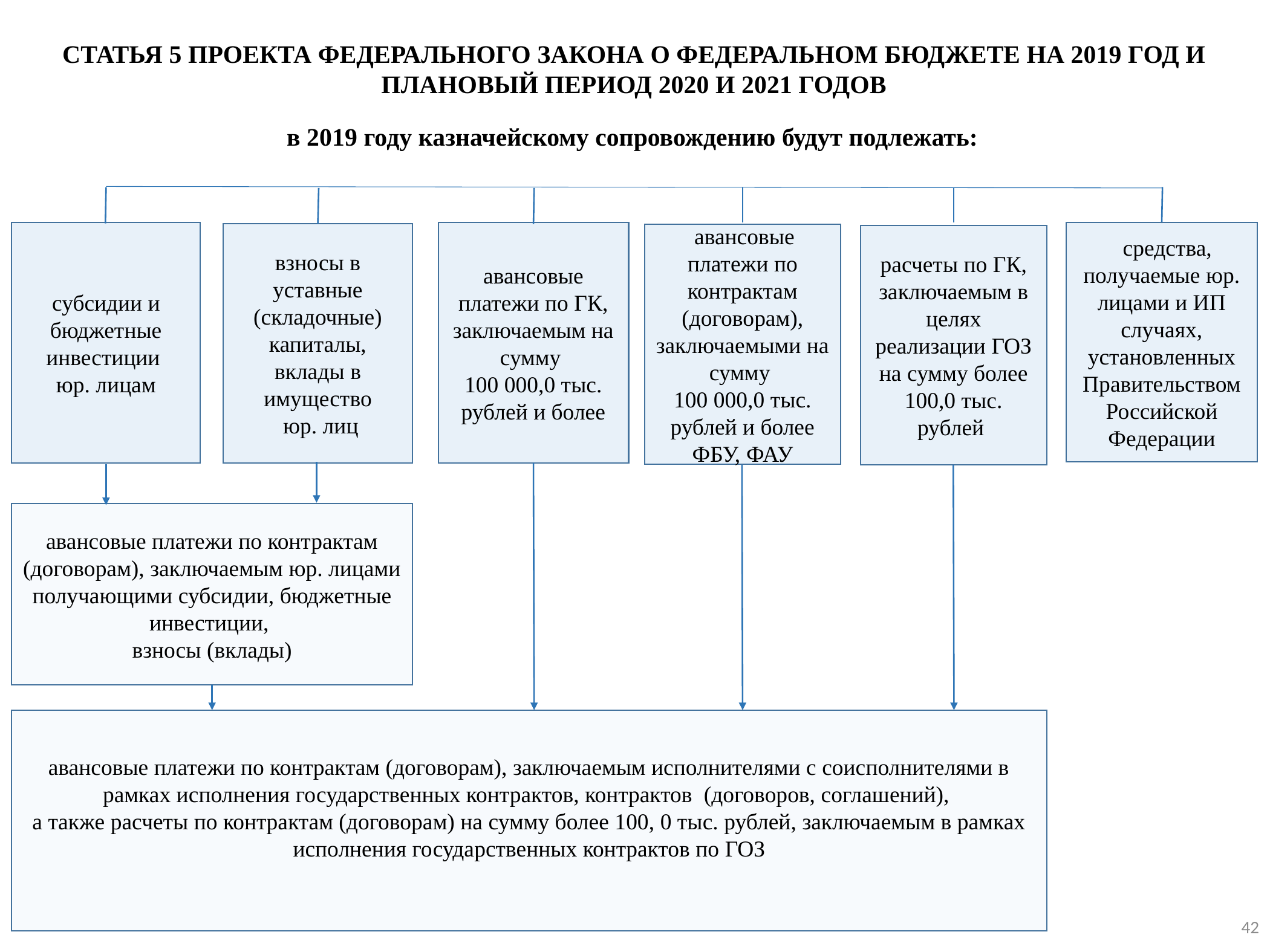

СТАТЬЯ 5 ПРОЕКТА ФЕДЕРАЛЬНОГО ЗАКОНА О ФЕДЕРАЛЬНОМ БЮДЖЕТЕ НА 2019 ГОД И ПЛАНОВЫЙ ПЕРИОД 2020 И 2021 ГОДОВ
в 2019 году казначейскому сопровождению будут подлежать:

авансовые платежи по ГК, заключаемым на сумму
100 000,0 тыс. рублей и более
  средства, получаемые юр. лицами и ИП случаях, установленных Правительством Российской Федерации
субсидии и бюджетные инвестиции
юр. лицам
взносы в уставные (складочные) капиталы, вклады в имущество
 юр. лиц
 авансовые платежи по контрактам (договорам), заключаемыми на сумму
100 000,0 тыс. рублей и более
ФБУ, ФАУ
расчеты по ГК, заключаемым в целях реализации ГОЗ на сумму более 100,0 тыс. рублей
авансовые платежи по контрактам (договорам), заключаемым юр. лицами получающими субсидии, бюджетные инвестиции,
взносы (вклады)
авансовые платежи по контрактам (договорам), заключаемым исполнителями с соисполнителями в рамках исполнения государственных контрактов, контрактов  (договоров, соглашений),
а также расчеты по контрактам (договорам) на сумму более 100, 0 тыс. рублей, заключаемым в рамках исполнения государственных контрактов по ГОЗ

42